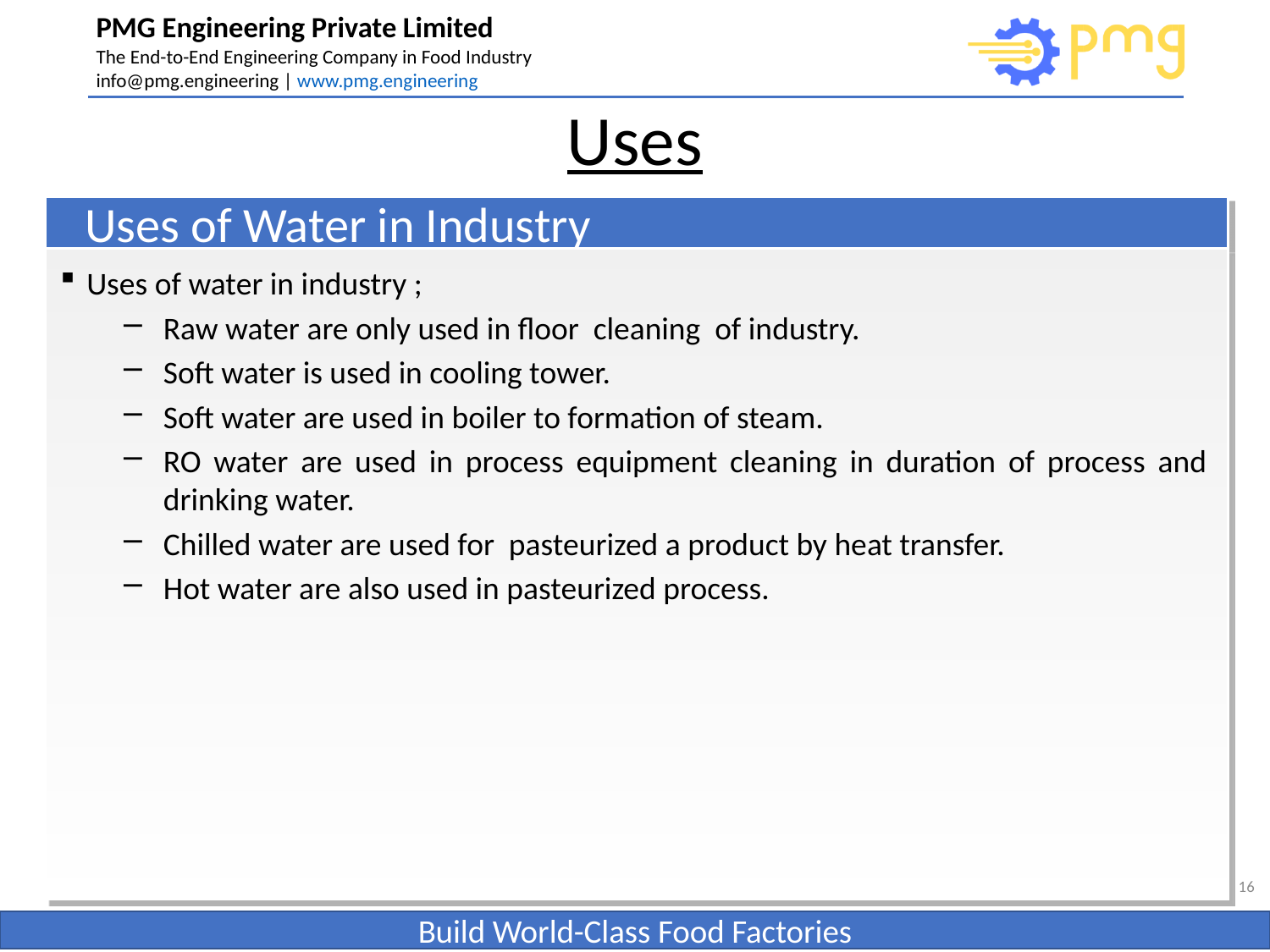

# Uses
Uses of Water in Industry
Uses of water in industry ;
Raw water are only used in floor  cleaning  of industry.
Soft water is used in cooling tower.
Soft water are used in boiler to formation of steam.
RO water are used in process equipment cleaning in duration of process and drinking water.
Chilled water are used for  pasteurized a product by heat transfer.
Hot water are also used in pasteurized process.

16